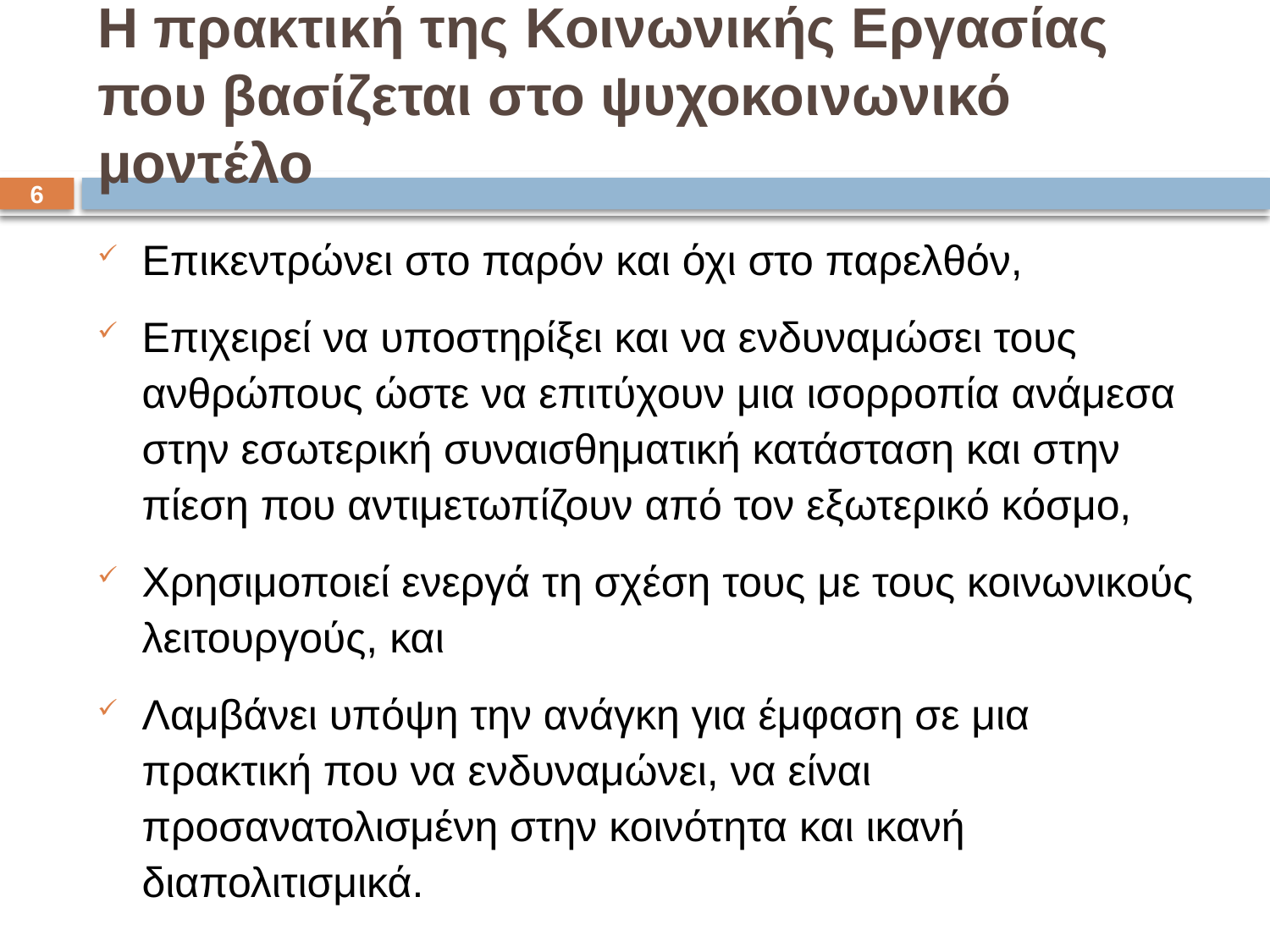

# Η πρακτική της Κοινωνικής Εργασίας που βασίζεται στο ψυχοκοινωνικό μοντέλο
6
Επικεντρώνει στο παρόν και όχι στο παρελθόν,
Επιχειρεί να υποστηρίξει και να ενδυναμώσει τους ανθρώπους ώστε να επιτύχουν μια ισορροπία ανάμεσα στην εσωτερική συναισθηματική κατάσταση και στην πίεση που αντιμετωπίζουν από τον εξωτερικό κόσμο,
Χρησιμοποιεί ενεργά τη σχέση τους με τους κοινωνικούς λειτουργούς, και
Λαμβάνει υπόψη την ανάγκη για έμφαση σε μια πρακτική που να ενδυναμώνει, να είναι προσανατολισμένη στην κοινότητα και ικανή διαπολιτισμικά.